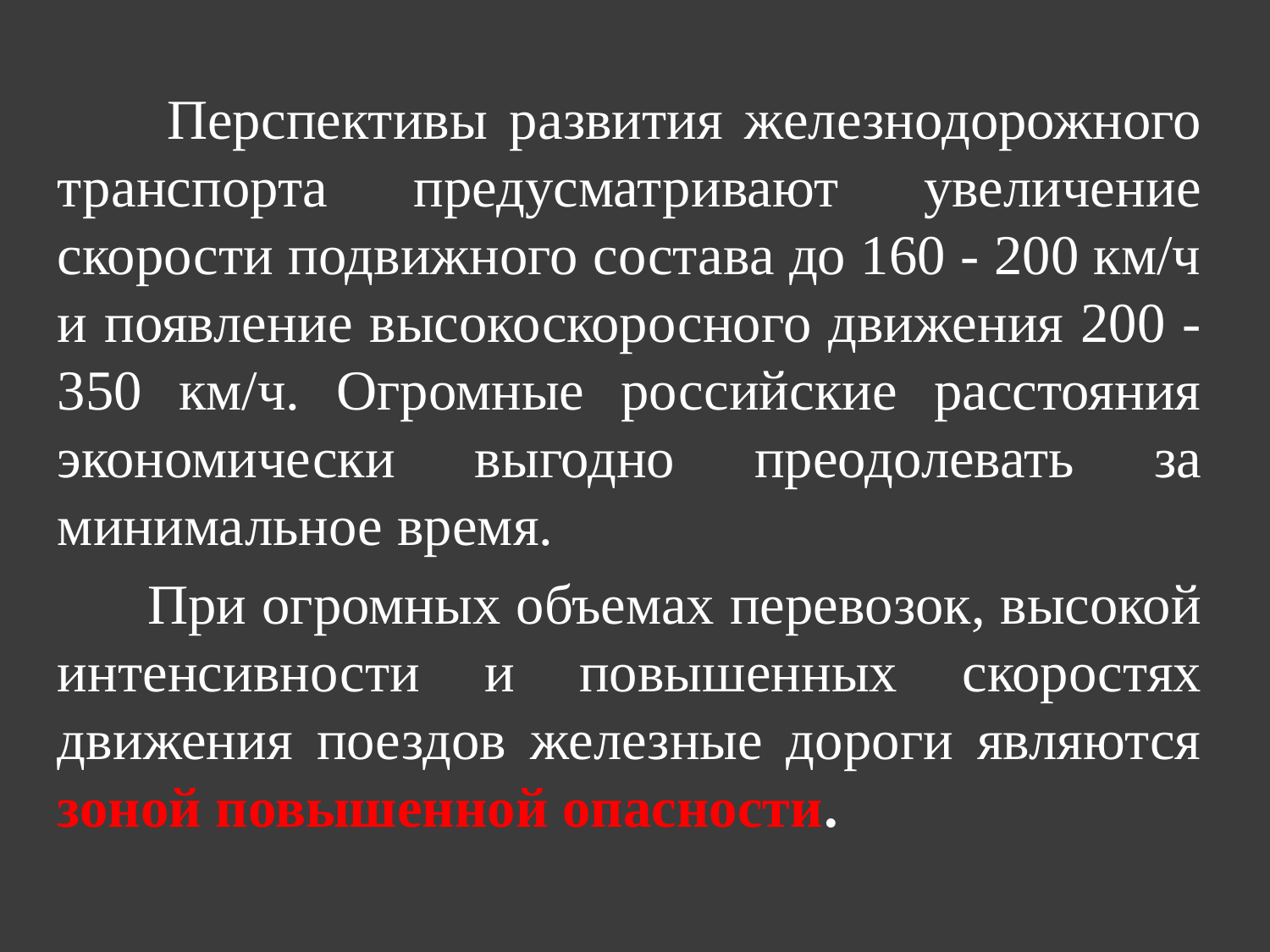

Перспективы развития железнодорожного транспорта предусматривают увеличение скорости подвижного состава до 160 - 200 км/ч и появление высокоскоросного движения 200 - 350 км/ч. Огромные российские расстояния экономически выгодно преодолевать за минимальное время.
      При огромных объемах перевозок, высокой интенсивности и повышенных скоростях движения поездов железные дороги являются зоной повышенной опасности.